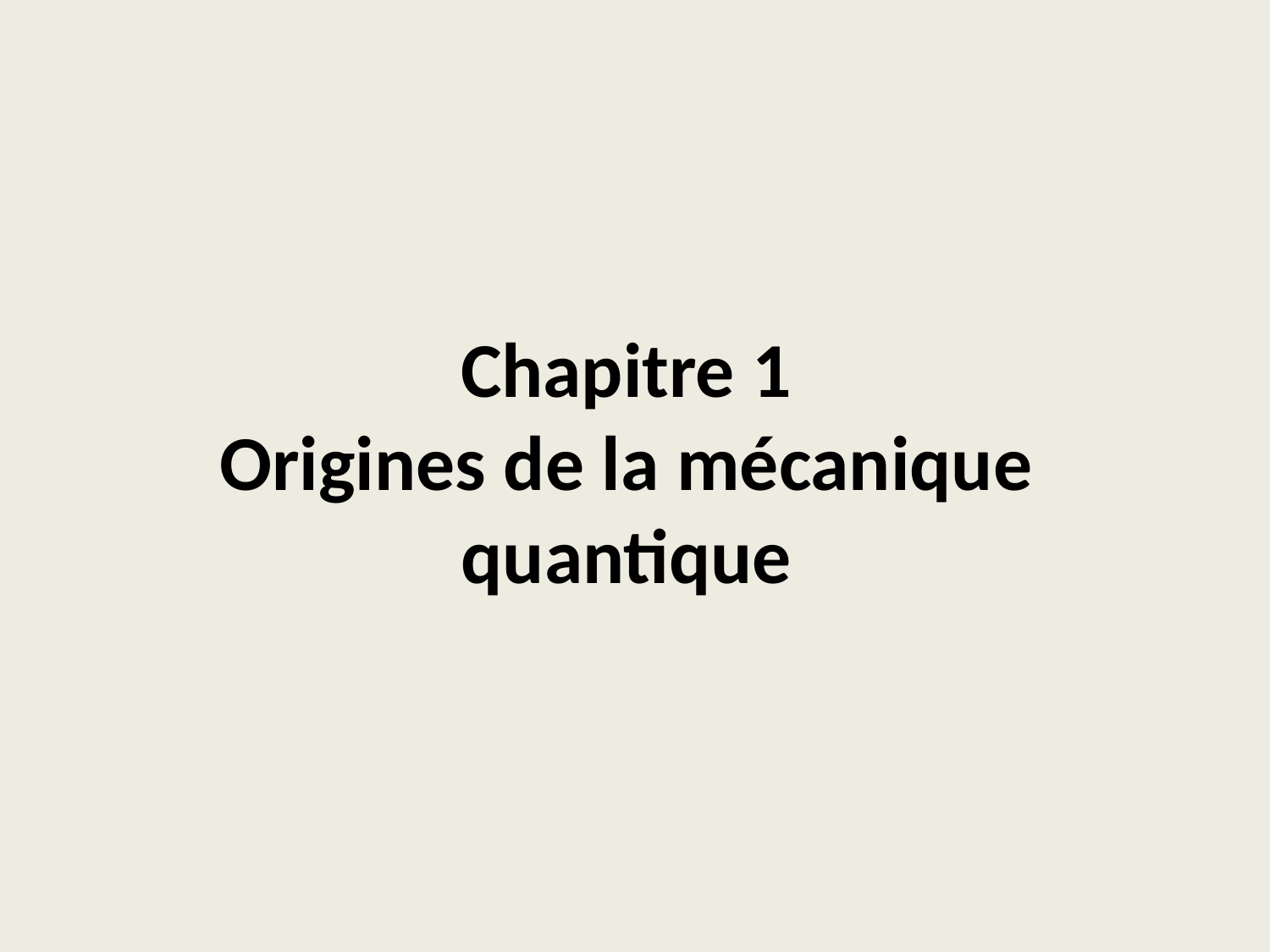

# Chapitre 1 Origines de la mécanique quantique